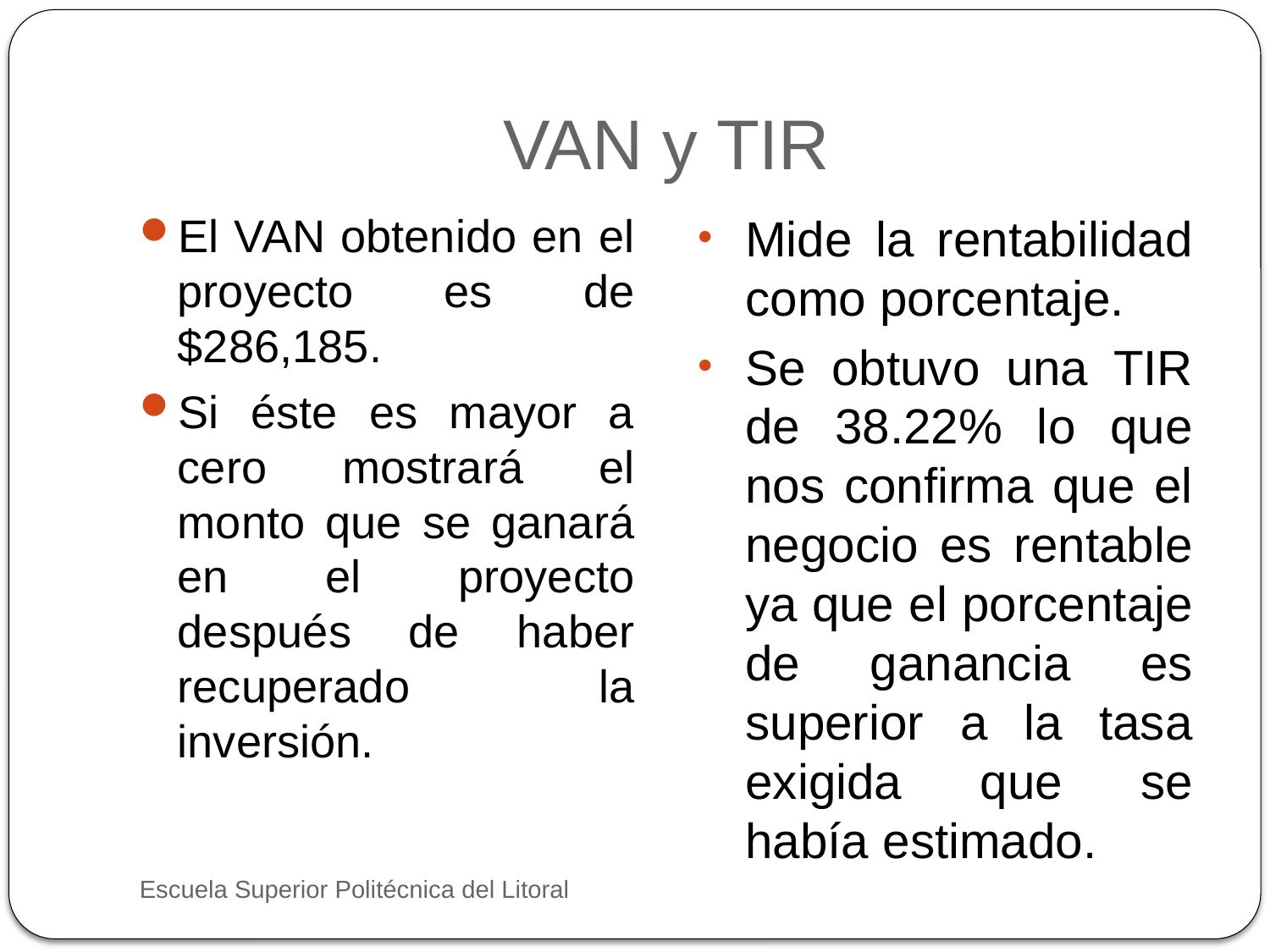

# VAN y TIR
El VAN obtenido en el proyecto es de $286,185.
Si éste es mayor a cero mostrará el monto que se ganará en el proyecto después de haber recuperado la inversión.

Mide la rentabilidad como porcentaje.
Se obtuvo una TIR de 38.22% lo que nos confirma que el negocio es rentable ya que el porcentaje de ganancia es superior a la tasa exigida que se había estimado.

Escuela Superior Politécnica del Litoral